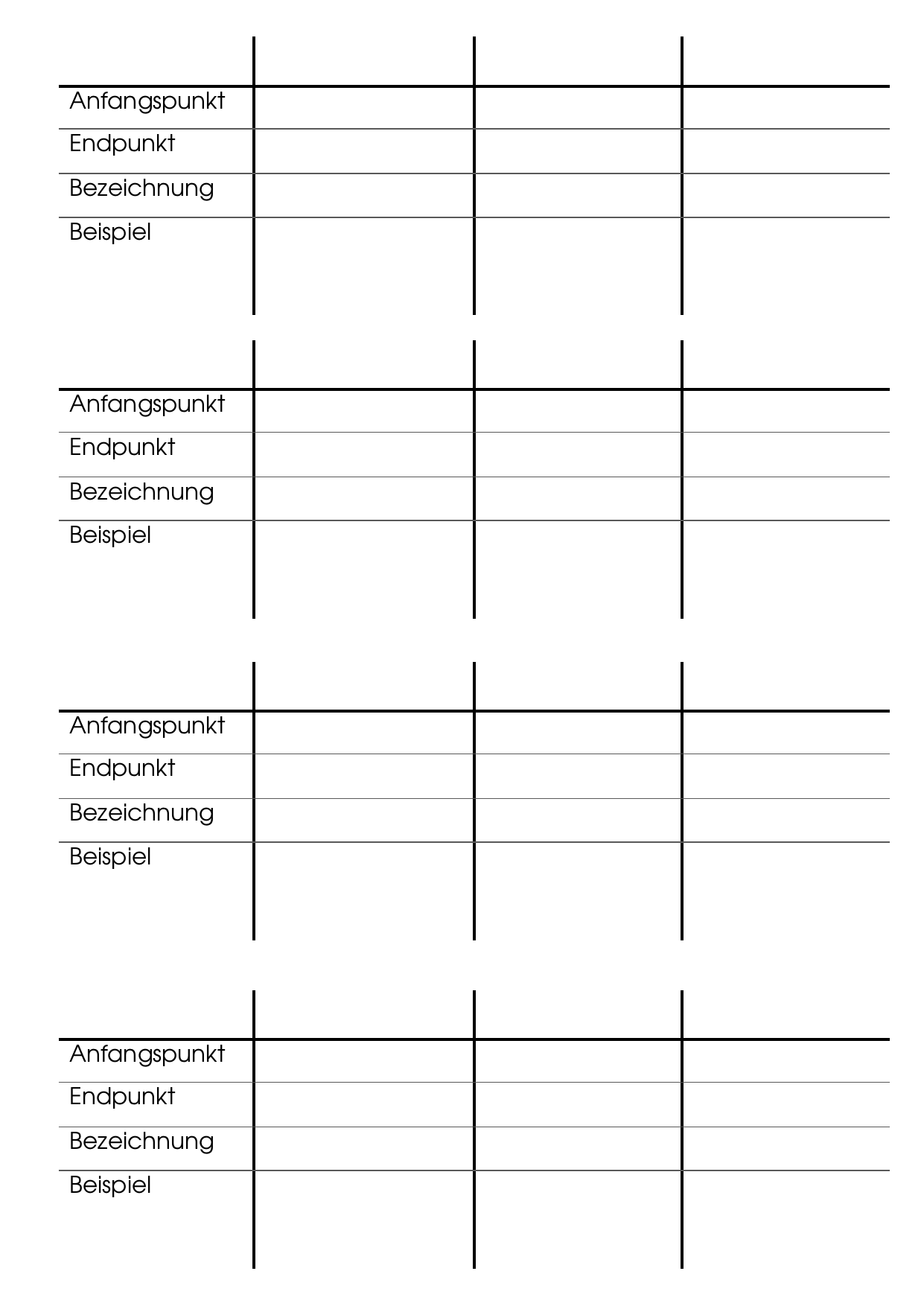

|  |  |  |  |
| --- | --- | --- | --- |
| Anfangspunkt |  |  |  |
| Endpunkt |  |  |  |
| Bezeichnung |  |  |  |
| Beispiel |  |  |  |
|  |  |  |  |
| --- | --- | --- | --- |
| Anfangspunkt |  |  |  |
| Endpunkt |  |  |  |
| Bezeichnung |  |  |  |
| Beispiel |  |  |  |
|  |  |  |  |
| --- | --- | --- | --- |
| Anfangspunkt |  |  |  |
| Endpunkt |  |  |  |
| Bezeichnung |  |  |  |
| Beispiel |  |  |  |
|  |  |  |  |
| --- | --- | --- | --- |
| Anfangspunkt |  |  |  |
| Endpunkt |  |  |  |
| Bezeichnung |  |  |  |
| Beispiel |  |  |  |